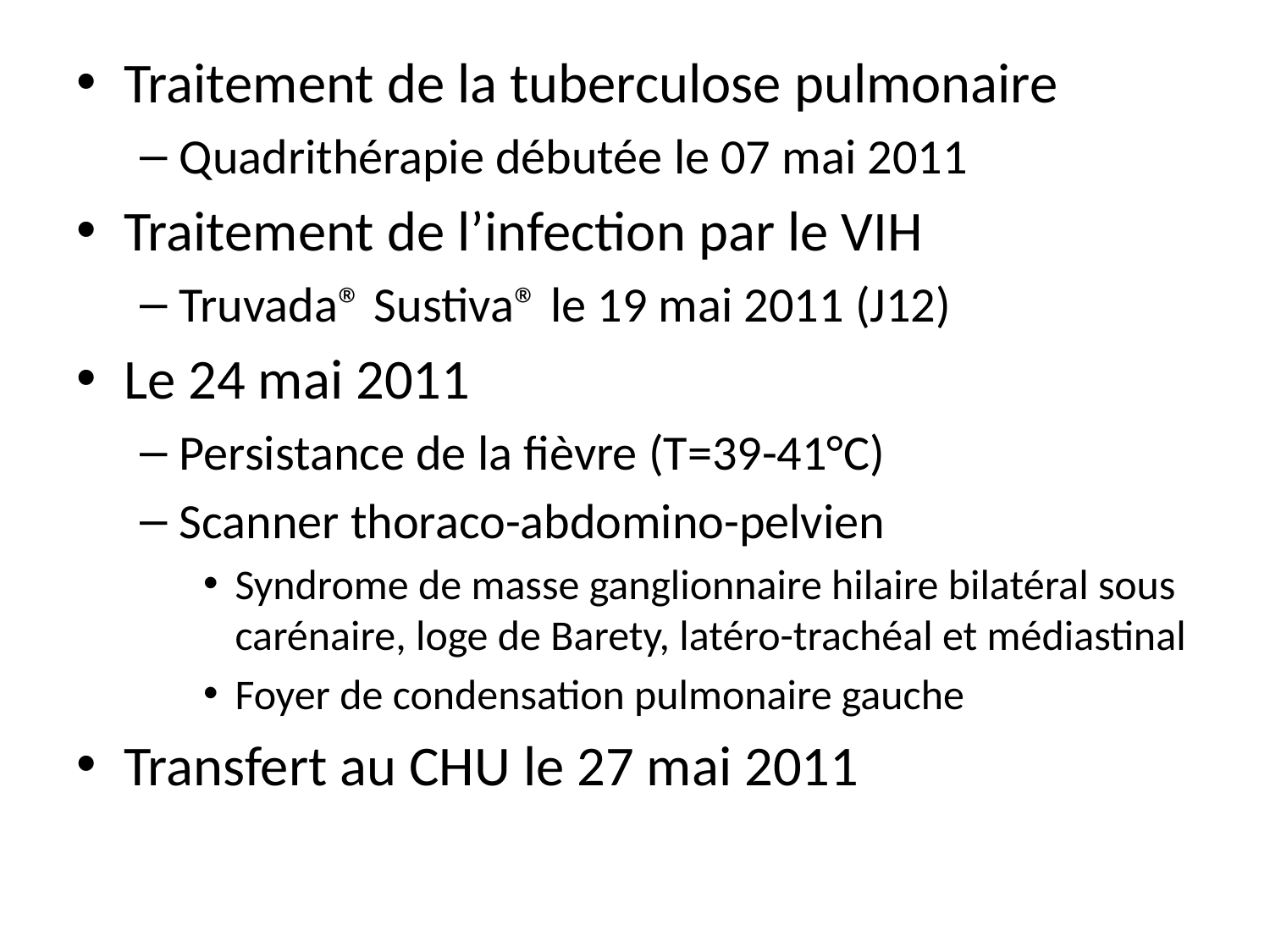

Traitement de la tuberculose pulmonaire
Quadrithérapie débutée le 07 mai 2011
Traitement de l’infection par le VIH
Truvada® Sustiva® le 19 mai 2011 (J12)
Le 24 mai 2011
Persistance de la fièvre (T=39-41°C)
Scanner thoraco-abdomino-pelvien
Syndrome de masse ganglionnaire hilaire bilatéral sous carénaire, loge de Barety, latéro-trachéal et médiastinal
Foyer de condensation pulmonaire gauche
Transfert au CHU le 27 mai 2011